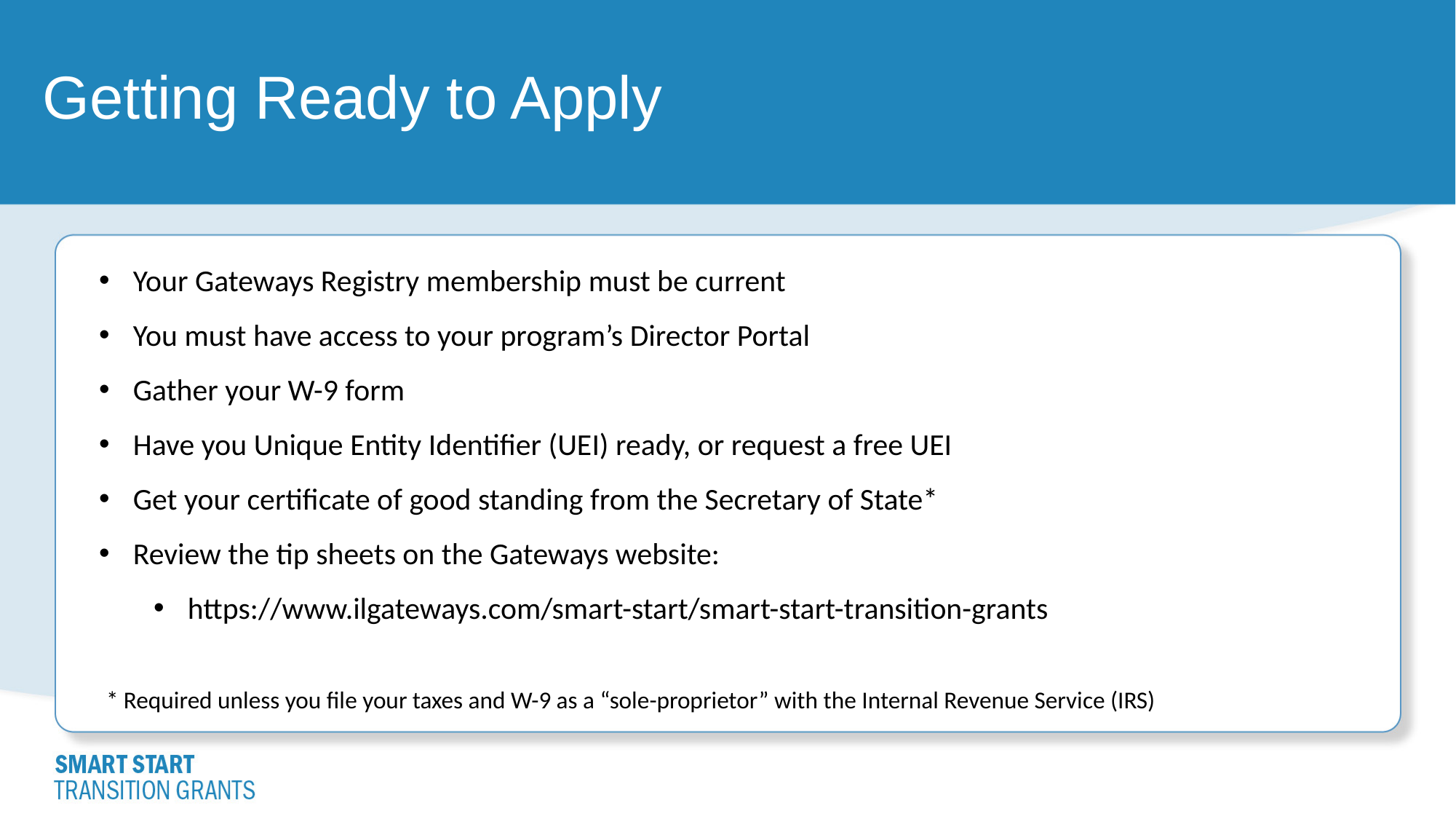

# Getting Ready to Apply
Your Gateways Registry membership must be current
You must have access to your program’s Director Portal
Gather your W-9 form
Have you Unique Entity Identifier (UEI) ready, or request a free UEI
Get your certificate of good standing from the Secretary of State*
Review the tip sheets on the Gateways website:
https://www.ilgateways.com/smart-start/smart-start-transition-grants
* Required unless you file your taxes and W-9 as a “sole-proprietor” with the Internal Revenue Service (IRS)